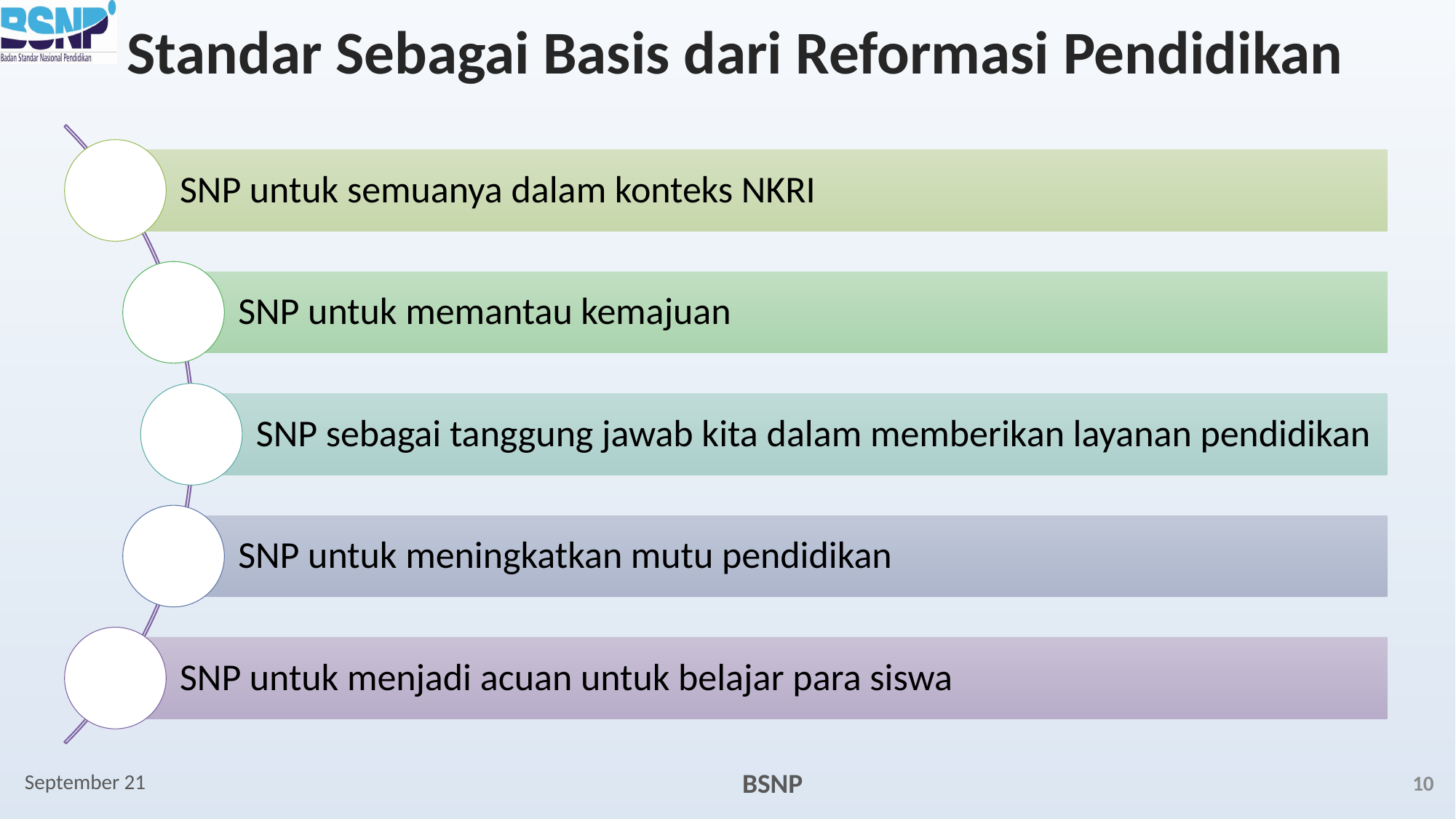

# Standar Sebagai Basis dari Reformasi Pendidikan
SNP untuk semuanya dalam konteks NKRI
SNP untuk memantau kemajuan
SNP sebagai tanggung jawab kita dalam memberikan layanan pendidikan
SNP untuk meningkatkan mutu pendidikan
SNP untuk menjadi acuan untuk belajar para siswa
September 21
10
BSNP